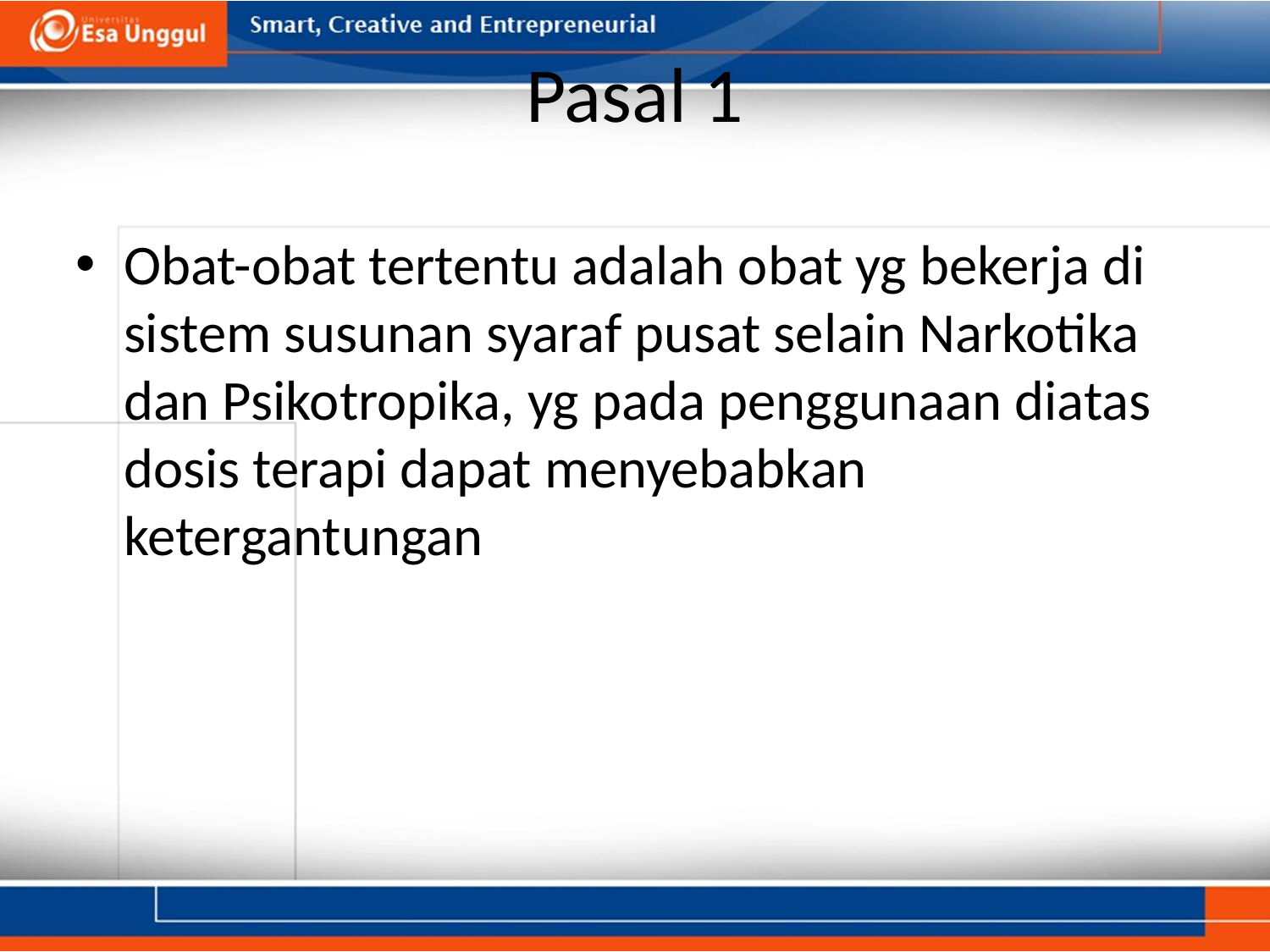

# Pasal 1
Obat-obat tertentu adalah obat yg bekerja di sistem susunan syaraf pusat selain Narkotika dan Psikotropika, yg pada penggunaan diatas dosis terapi dapat menyebabkan ketergantungan